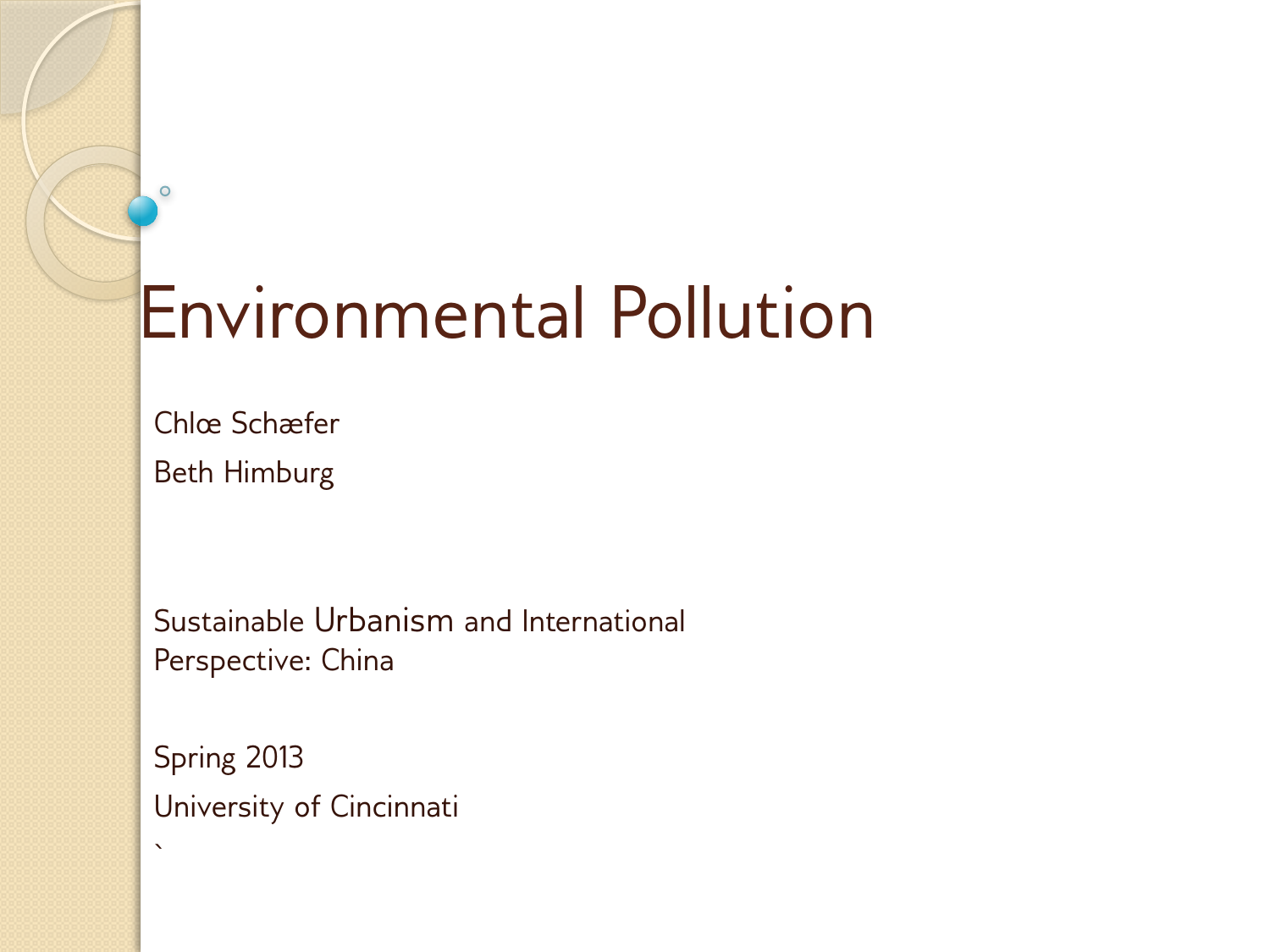

# Environmental Pollution
Chloe Schaefer
Beth Himburg

Sustainable Urbanism and International Perspective: China

Spring 2013
University of Cincinnati
`